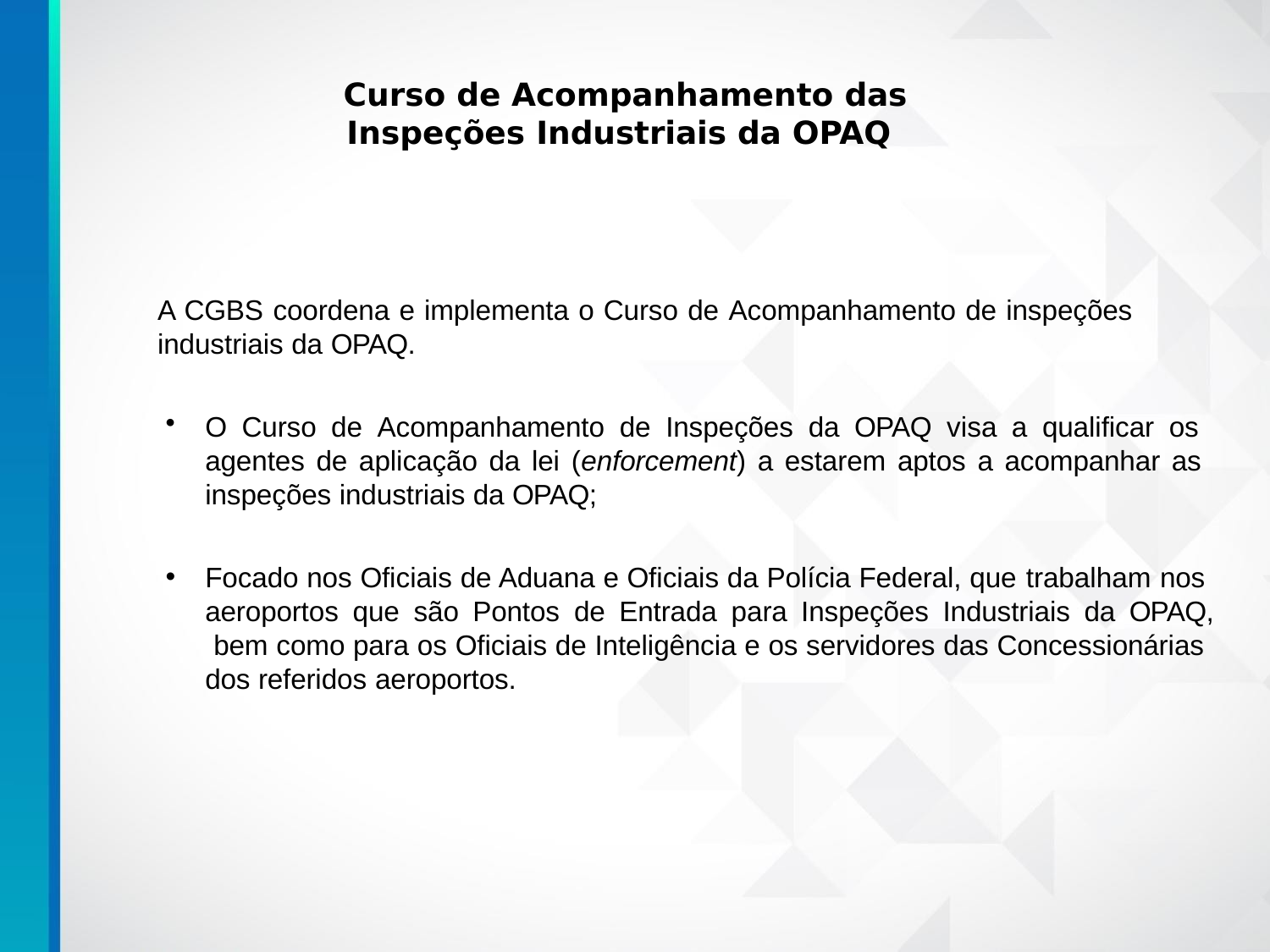

# Curso de Acompanhamento das
Inspeções Industriais da OPAQ
A CGBS coordena e implementa o Curso de Acompanhamento de inspeções  industriais da OPAQ.

O Curso de Acompanhamento de Inspeções da OPAQ visa a qualificar os  agentes de aplicação da lei (enforcement) a estarem aptos a acompanhar as  inspeções industriais da OPAQ;

Focado nos Oficiais de Aduana e Oficiais da Polícia Federal, que trabalham nos  aeroportos que são Pontos de Entrada para Inspeções Industriais da OPAQ,  bem como para os Oficiais de Inteligência e os servidores das Concessionárias  dos referidos aeroportos.